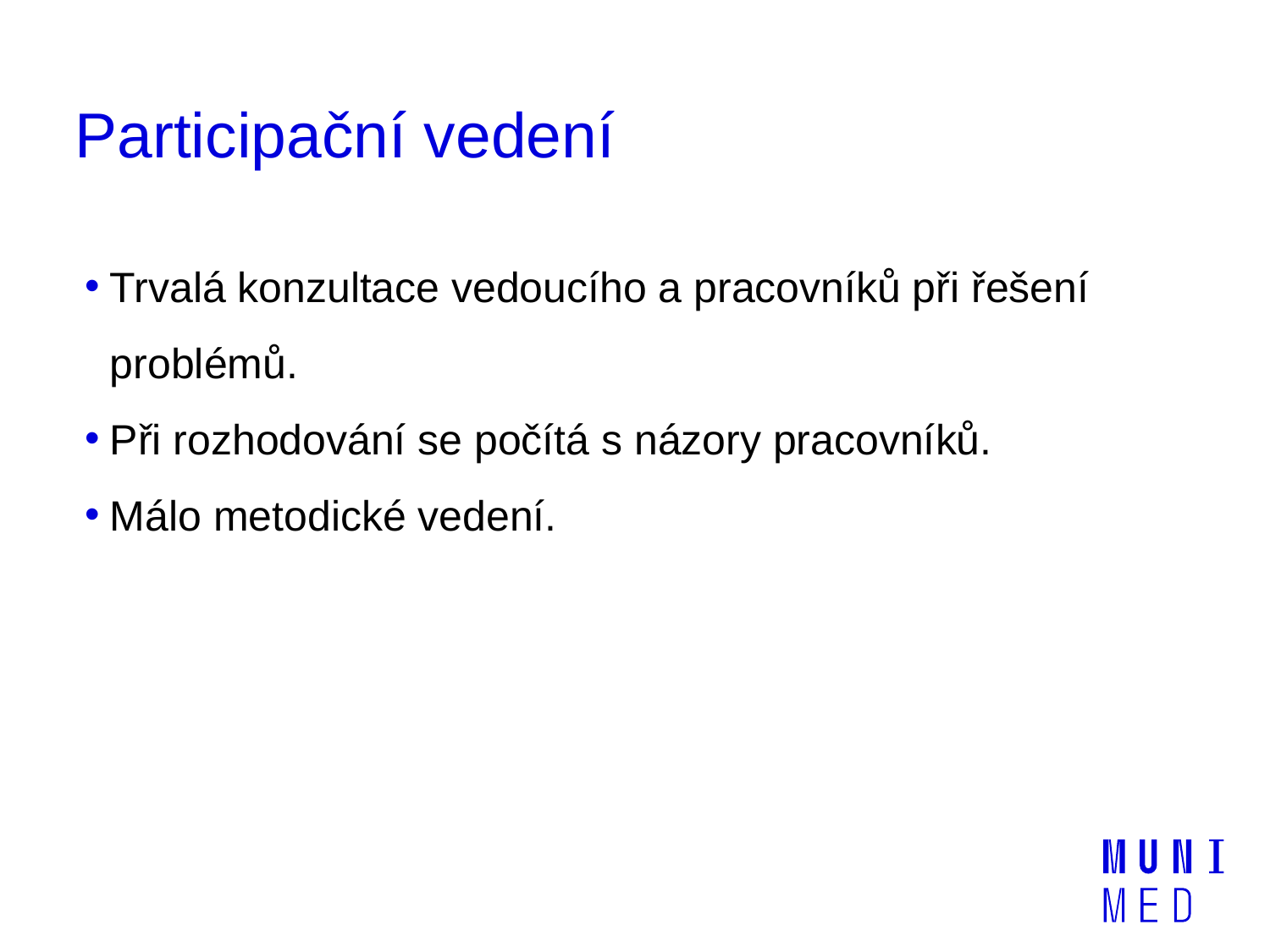

# Participační vedení
Trvalá konzultace vedoucího a pracovníků při řešení problémů.
Při rozhodování se počítá s názory pracovníků.
Málo metodické vedení.